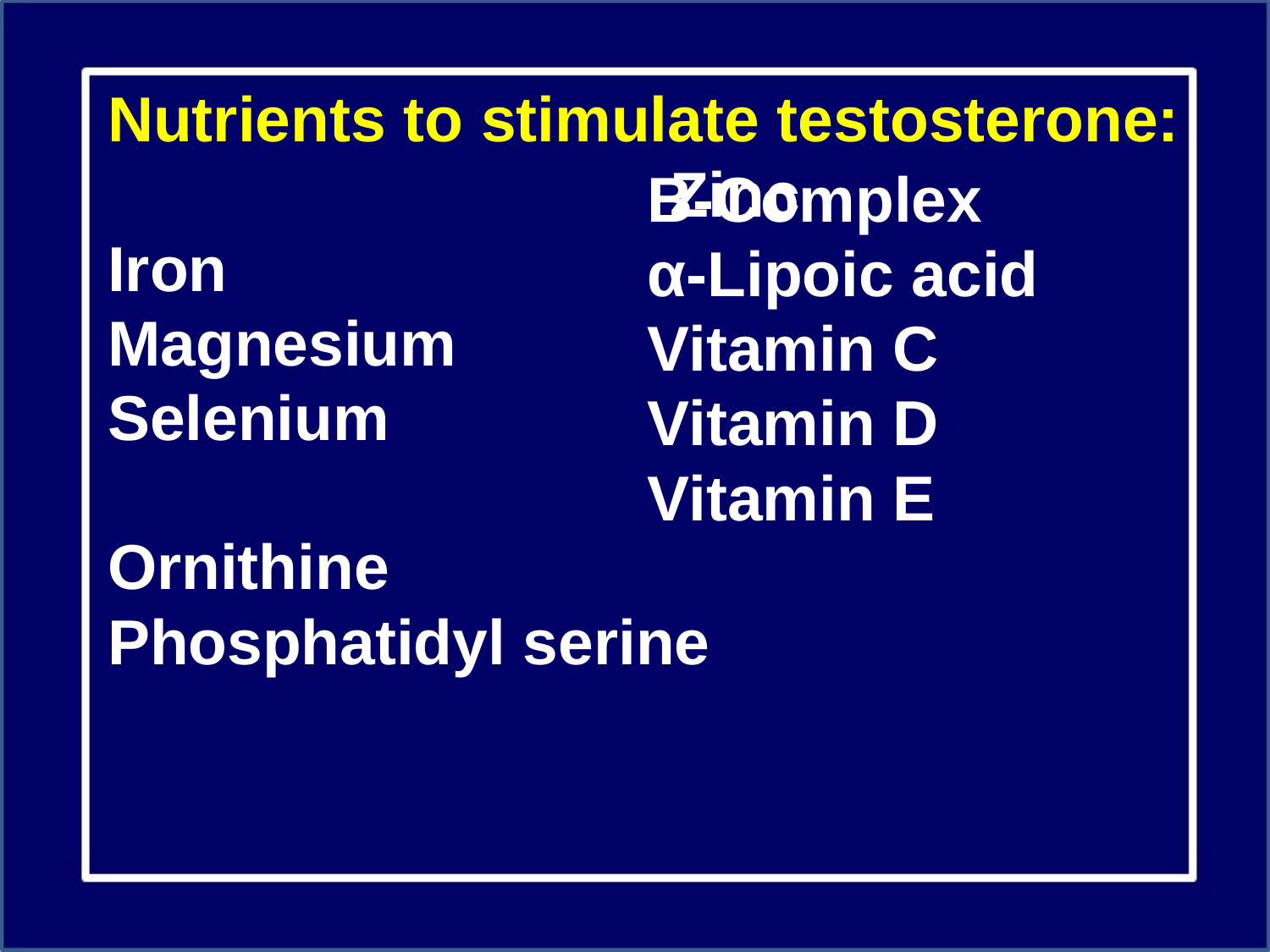

Nutrients to stimulate testosterone:                                  Zinc
Iron
Magnesium
Selenium

Ornithine
Phosphatidyl serine
B-Complex
α-Lipoic acid
Vitamin C
Vitamin D
Vitamin E